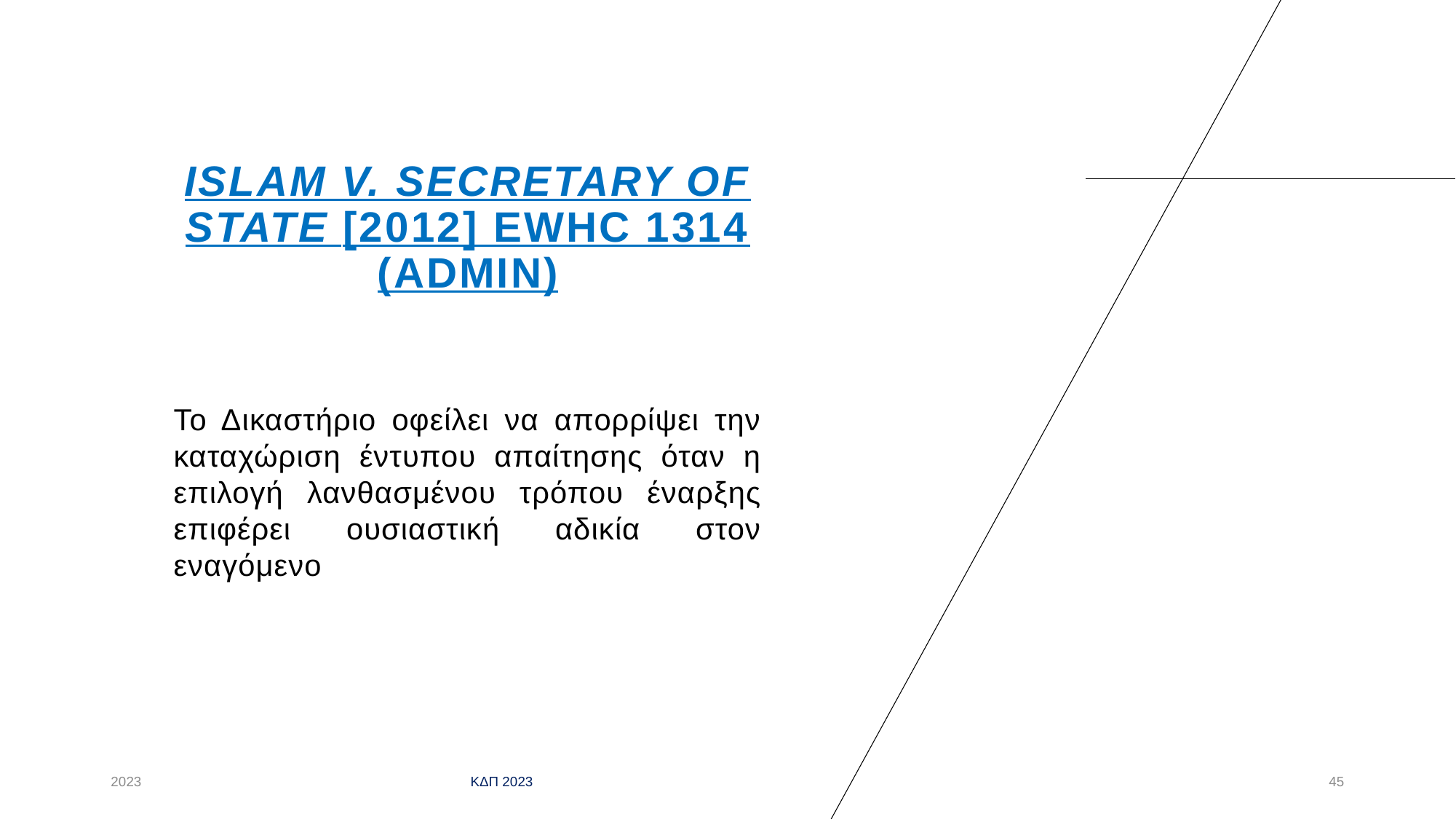

# Islam v. Secretary of State [2012] ewhc 1314 (admin)
Το Δικαστήριο οφείλει να απορρίψει την καταχώριση έντυπου απαίτησης όταν η επιλογή λανθασμένου τρόπου έναρξης επιφέρει ουσιαστική αδικία στον εναγόμενο

2023
ΚΔΠ 2023
45